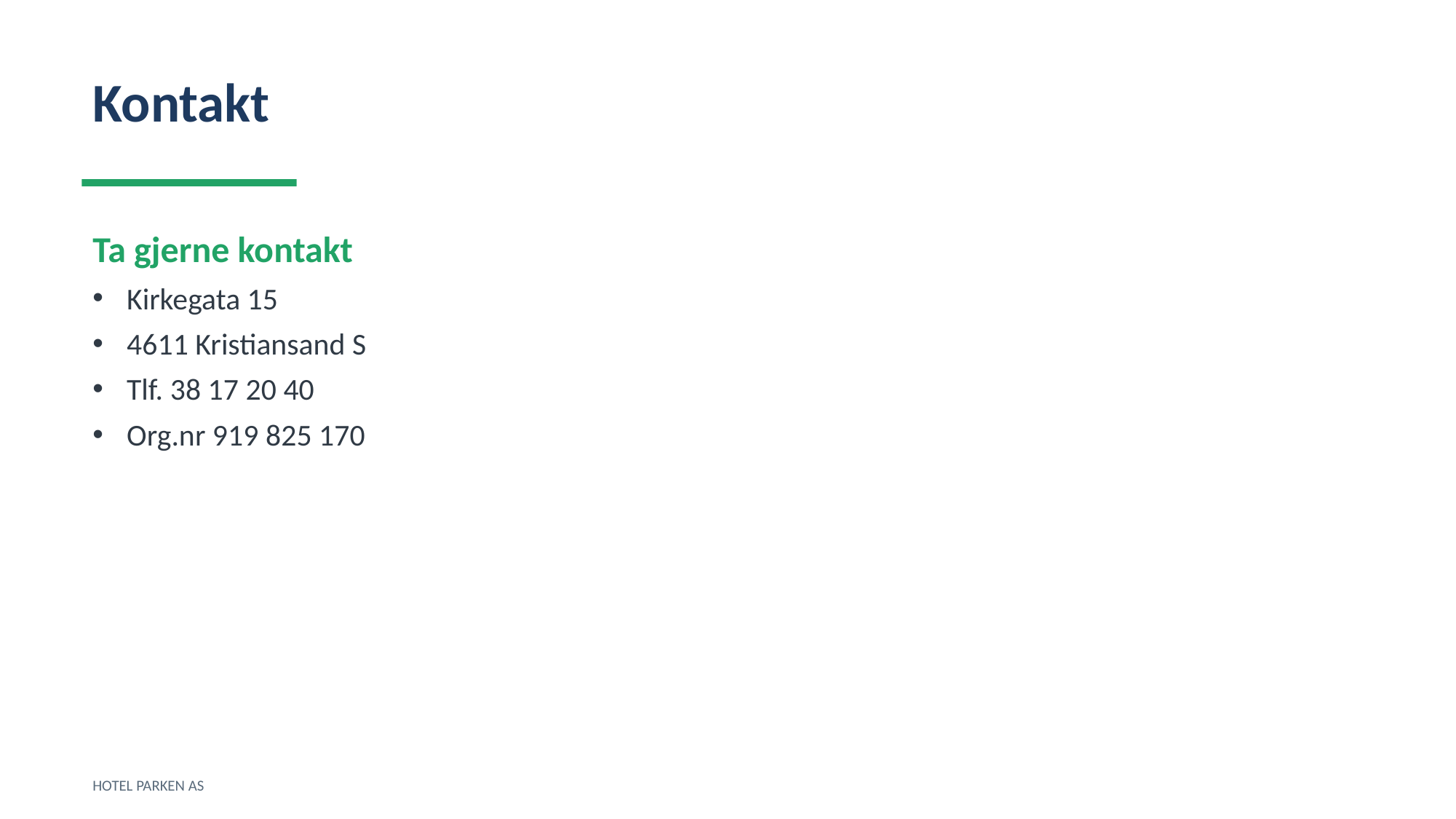

Kontakt

Ta gjerne kontakt
Kirkegata 15
4611 Kristiansand S
Tlf. 38 17 20 40
Org.nr 919 825 170
HOTEL PARKEN AS